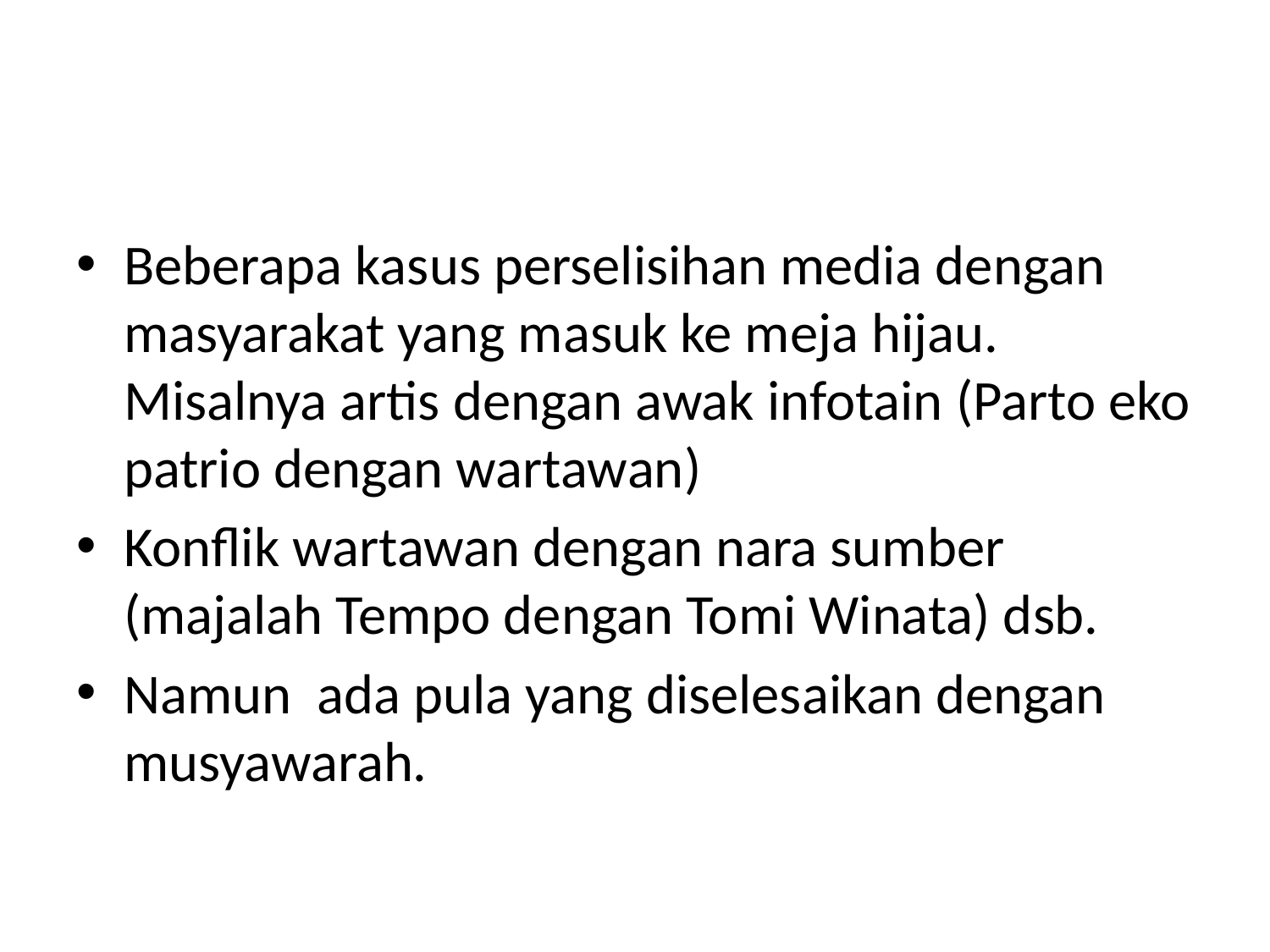

#
Beberapa kasus perselisihan media dengan masyarakat yang masuk ke meja hijau. Misalnya artis dengan awak infotain (Parto eko patrio dengan wartawan)
Konflik wartawan dengan nara sumber (majalah Tempo dengan Tomi Winata) dsb.
Namun  ada pula yang diselesaikan dengan musyawarah.